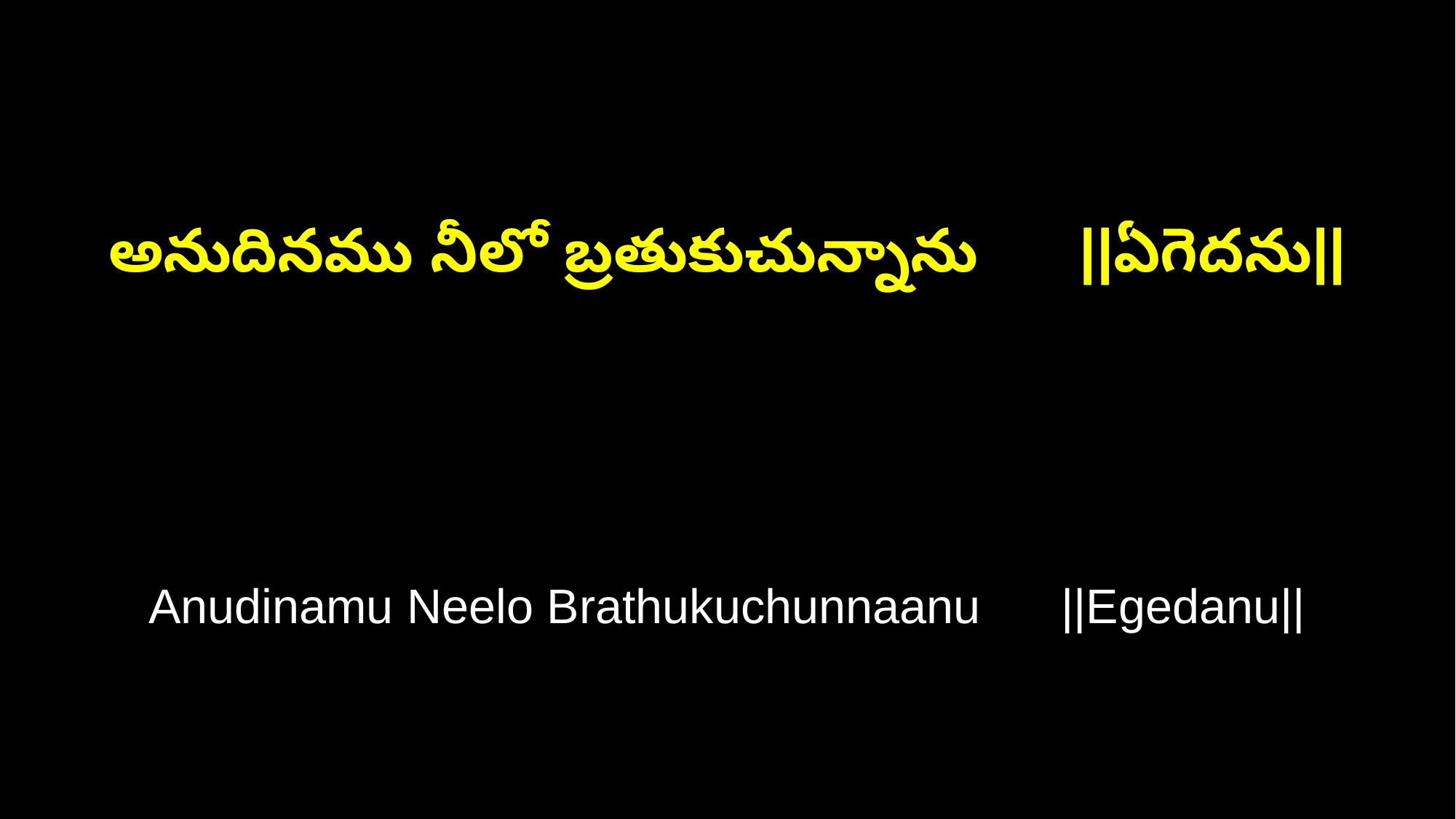

అనుదినము నీలో బ్రతుకుచున్నాను      ||ఏగెదను||
Anudinamu Neelo Brathukuchunnaanu      ||Egedanu||